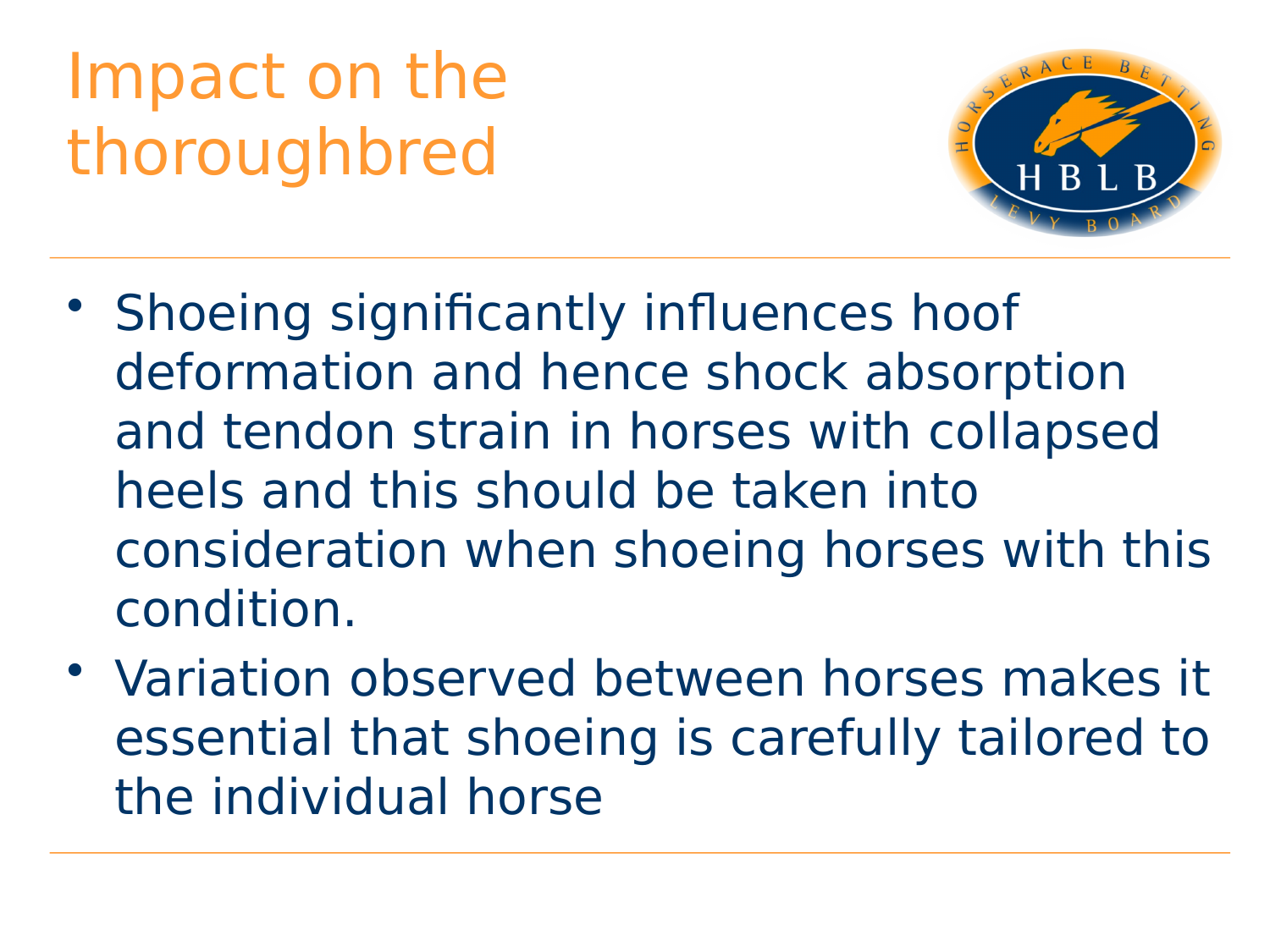

# Impact on the thoroughbred
Shoeing significantly influences hoof deformation and hence shock absorption and tendon strain in horses with collapsed heels and this should be taken into consideration when shoeing horses with this condition.
Variation observed between horses makes it essential that shoeing is carefully tailored to the individual horse